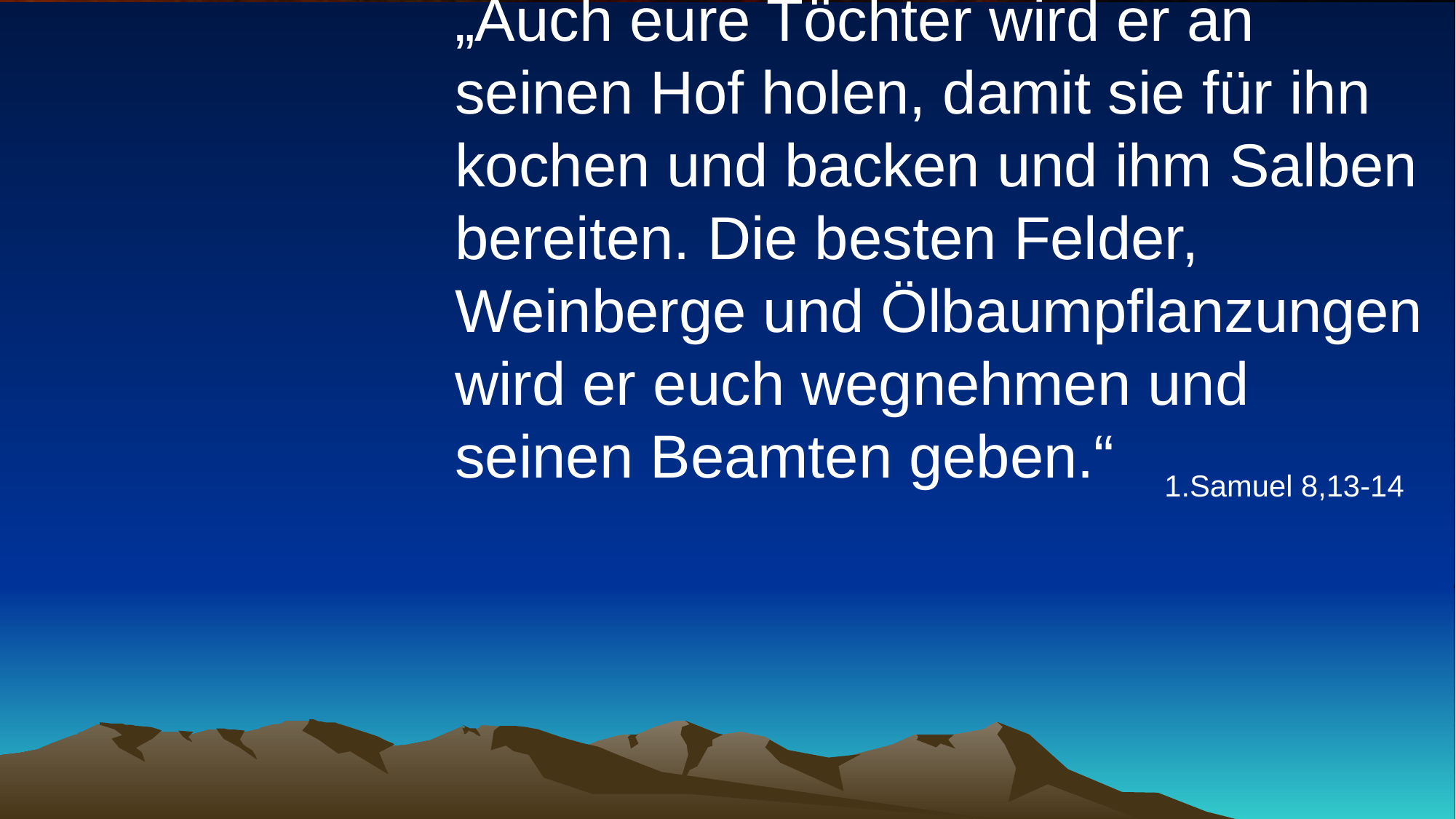

# „Auch eure Töchter wird er an seinen Hof holen, damit sie für ihn kochen und backen und ihm Salben bereiten. Die besten Felder, Weinberge und Ölbaumpflanzungen wird er euch wegnehmen und seinen Beamten geben.“
1.Samuel 8,13-14